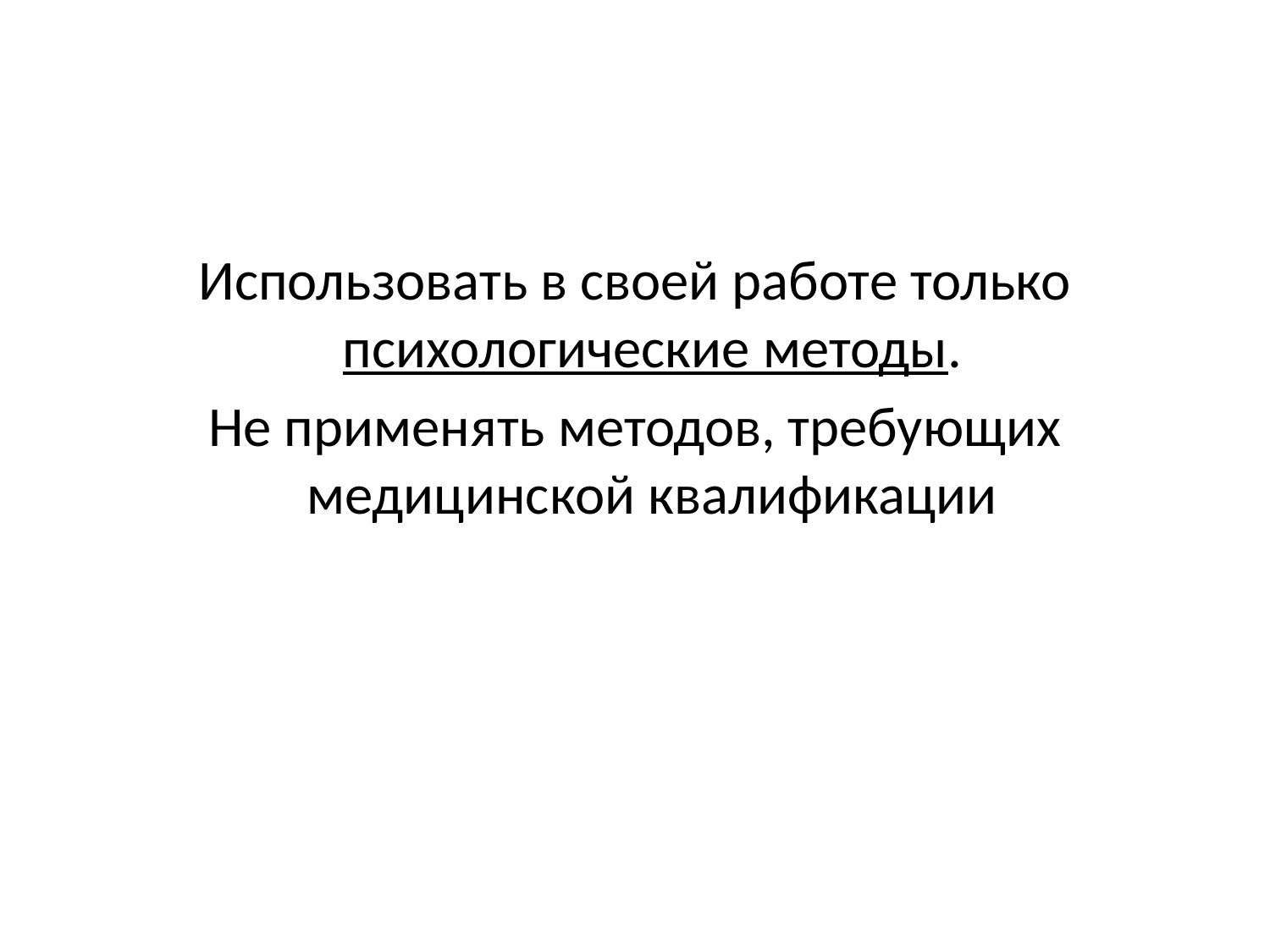

Использовать в своей работе только психологические методы.
Не применять методов, требующих медицинской квалификации